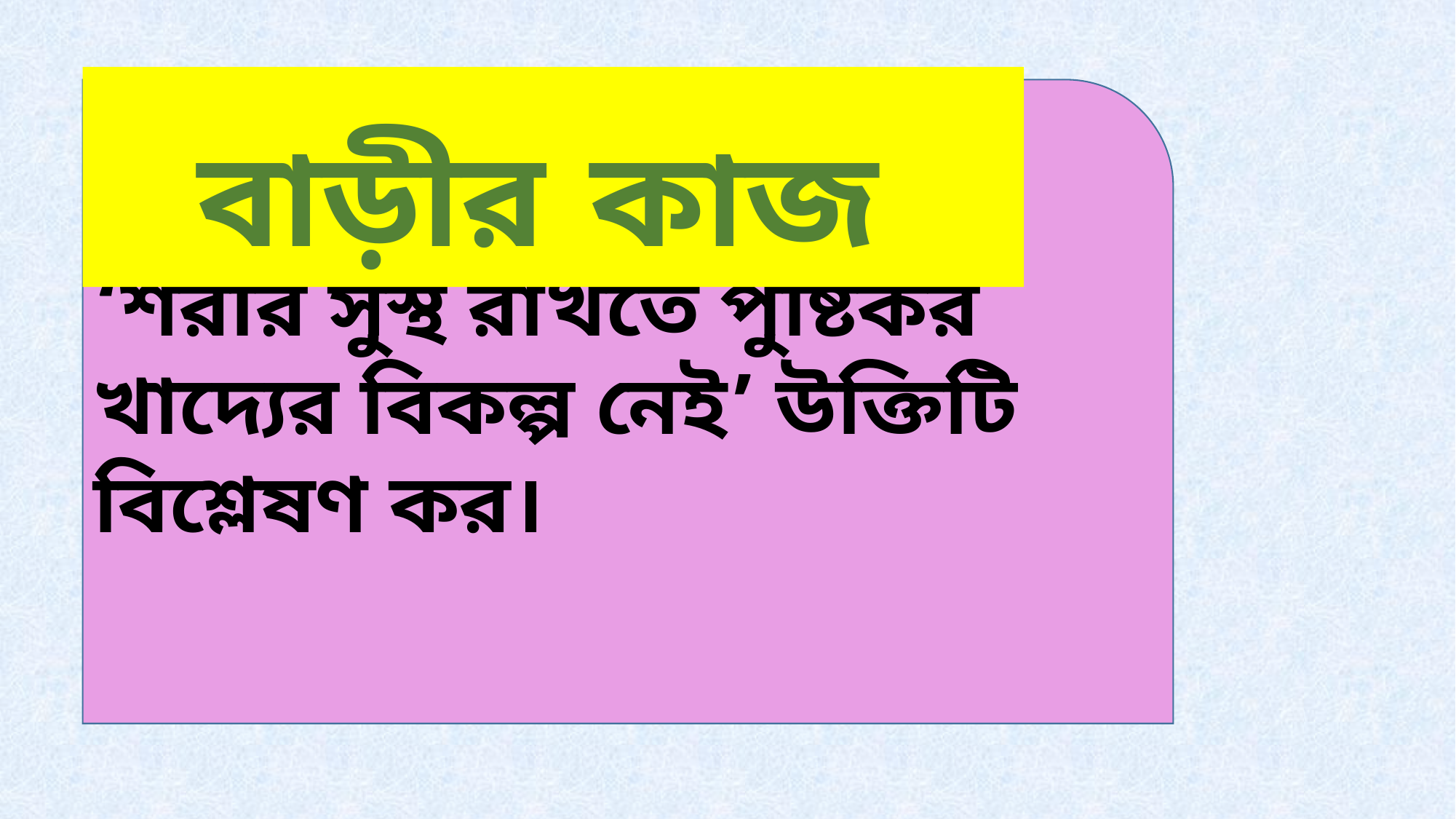

বাড়ীর কাজ
‘শরীর সুস্থ রাখতে পুষ্টিকর খাদ্যের বিকল্প নেই’ উক্তিটি বিশ্লেষণ কর।